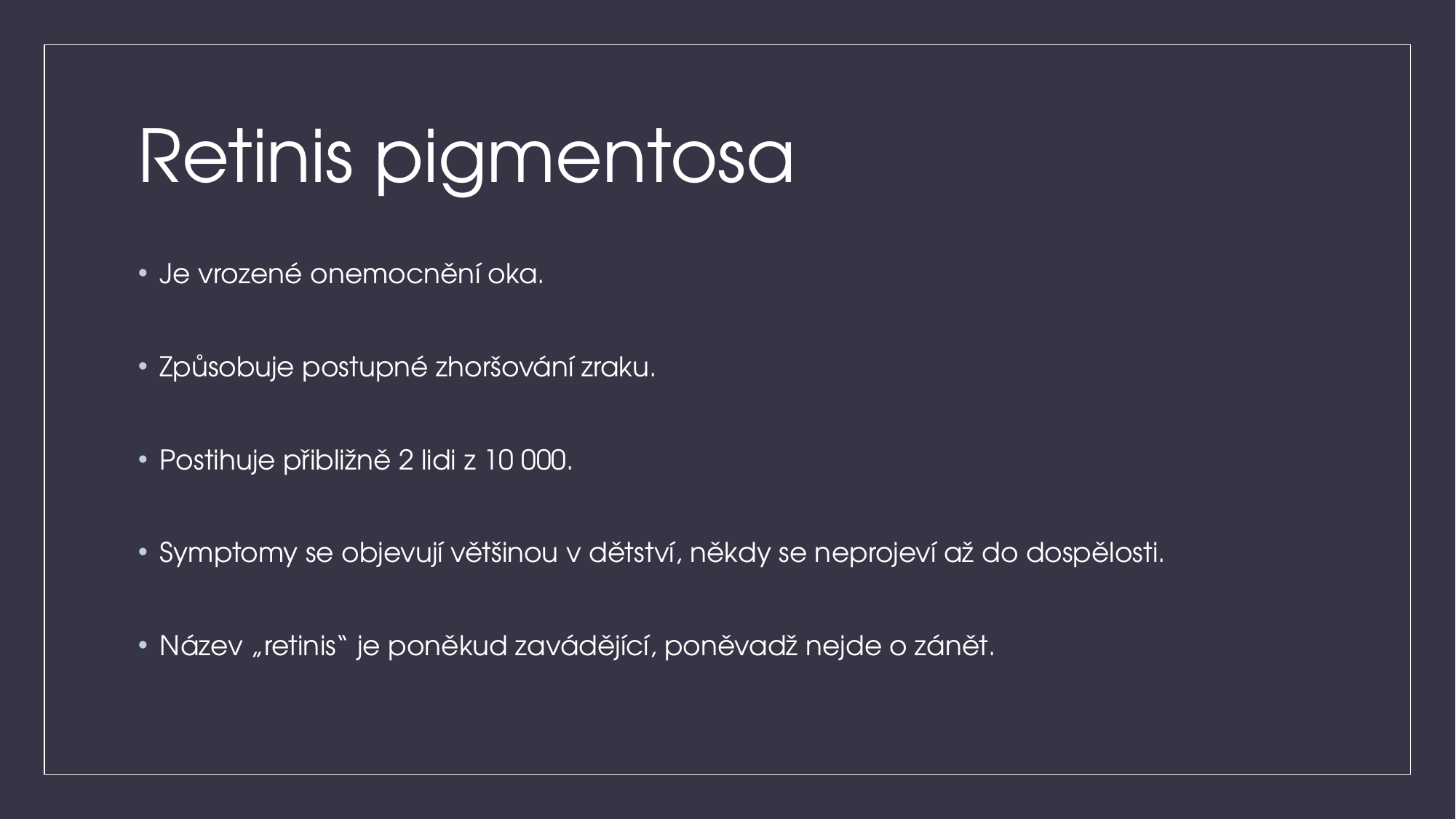

# Retinis pigmentosa
Je vrozené onemocnění oka.

Způsobuje postupné zhoršování zraku.

Postihuje přibližně 2 lidi z 10 000.

Symptomy se objevují většinou v dětství, někdy se neprojeví až do dospělosti.

Název „retinis“ je poněkud zavádějící, poněvadž nejde o zánět.